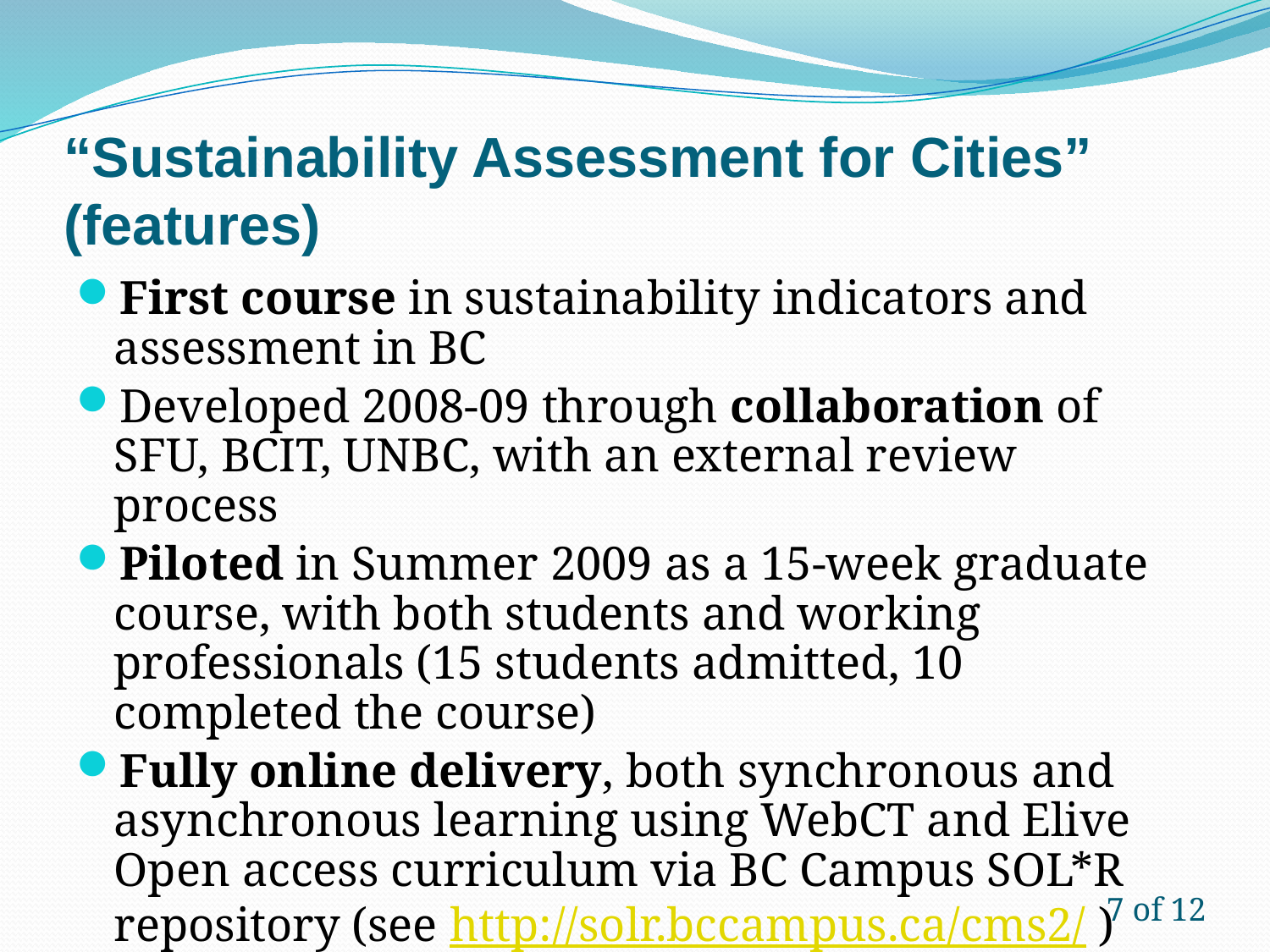

# “Sustainability Assessment for Cities” (features)
First course in sustainability indicators and assessment in BC
Developed 2008-09 through collaboration of SFU, BCIT, UNBC, with an external review process
Piloted in Summer 2009 as a 15-week graduate course, with both students and working professionals (15 students admitted, 10 completed the course)
Fully online delivery, both synchronous and asynchronous learning using WebCT and Elive Open access curriculum via BC Campus SOL*R repository (see http://solr.bccampus.ca/cms2/ )
7 of 12